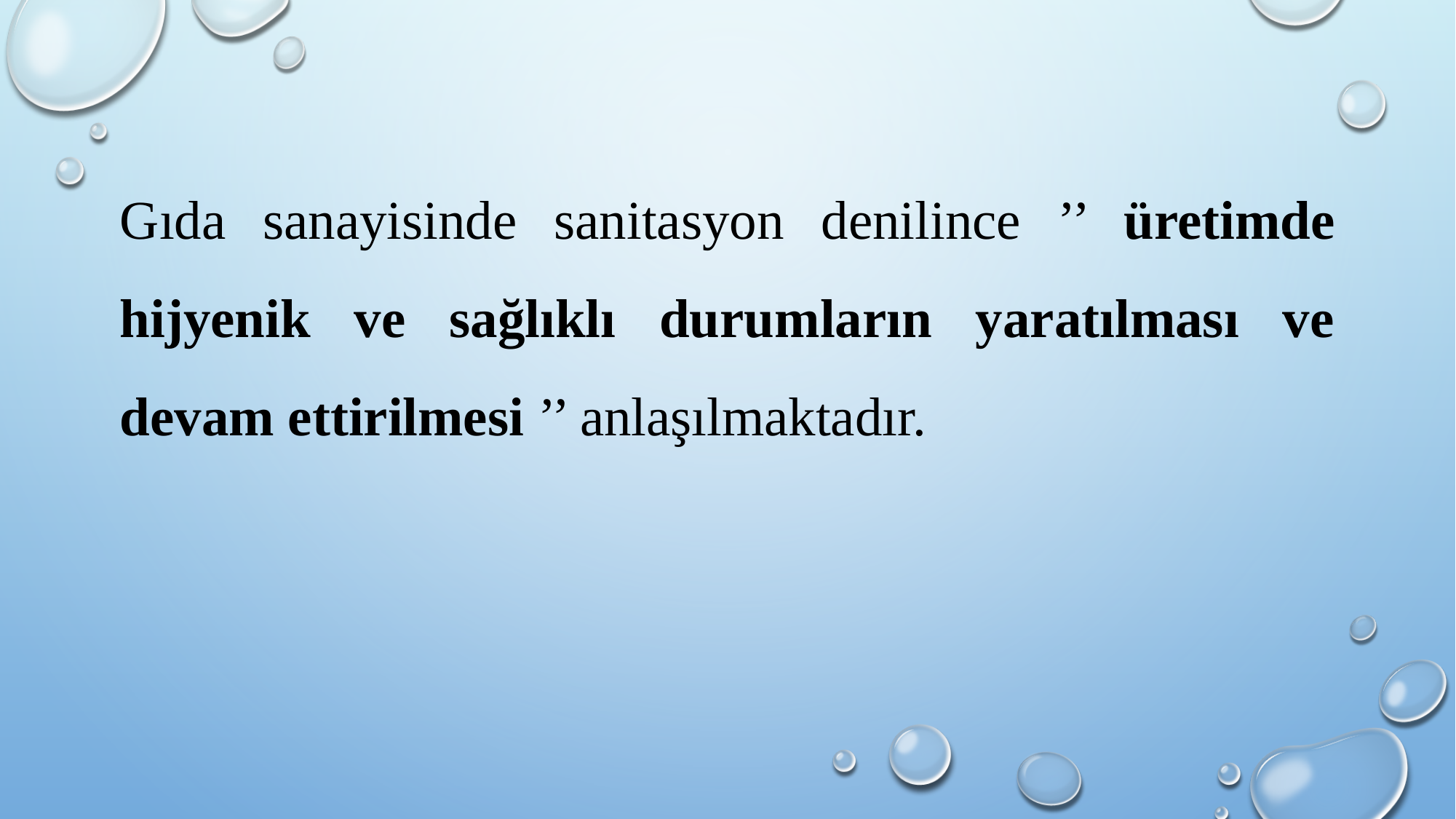

Gıda sanayisinde sanitasyon denilince ’’ üretimde hijyenik ve sağlıklı durumların yaratılması ve devam ettirilmesi ’’ anlaşılmaktadır.